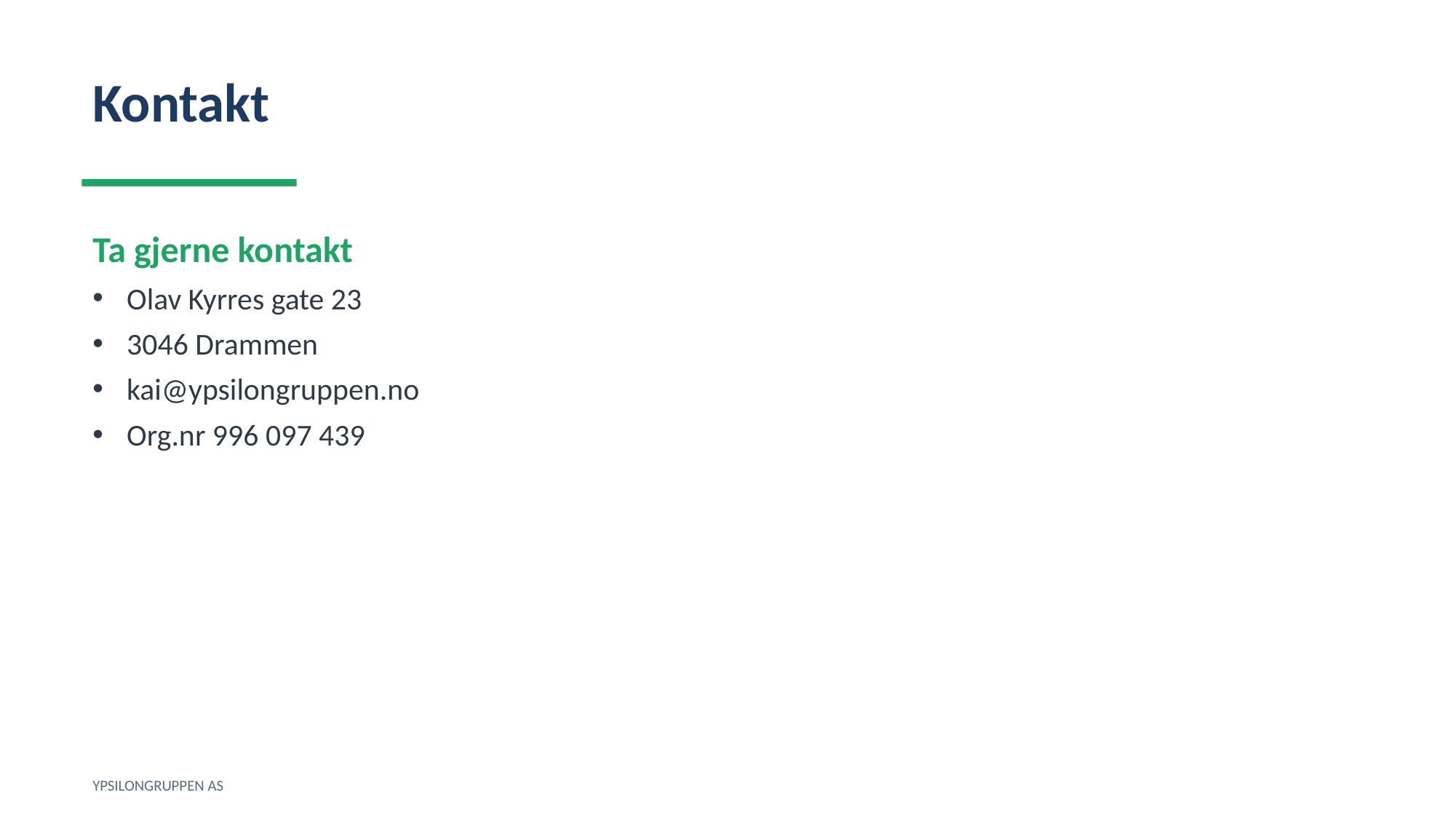

Kontakt

Ta gjerne kontakt
Olav Kyrres gate 23
3046 Drammen
kai@ypsilongruppen.no
Org.nr 996 097 439
YPSILONGRUPPEN AS